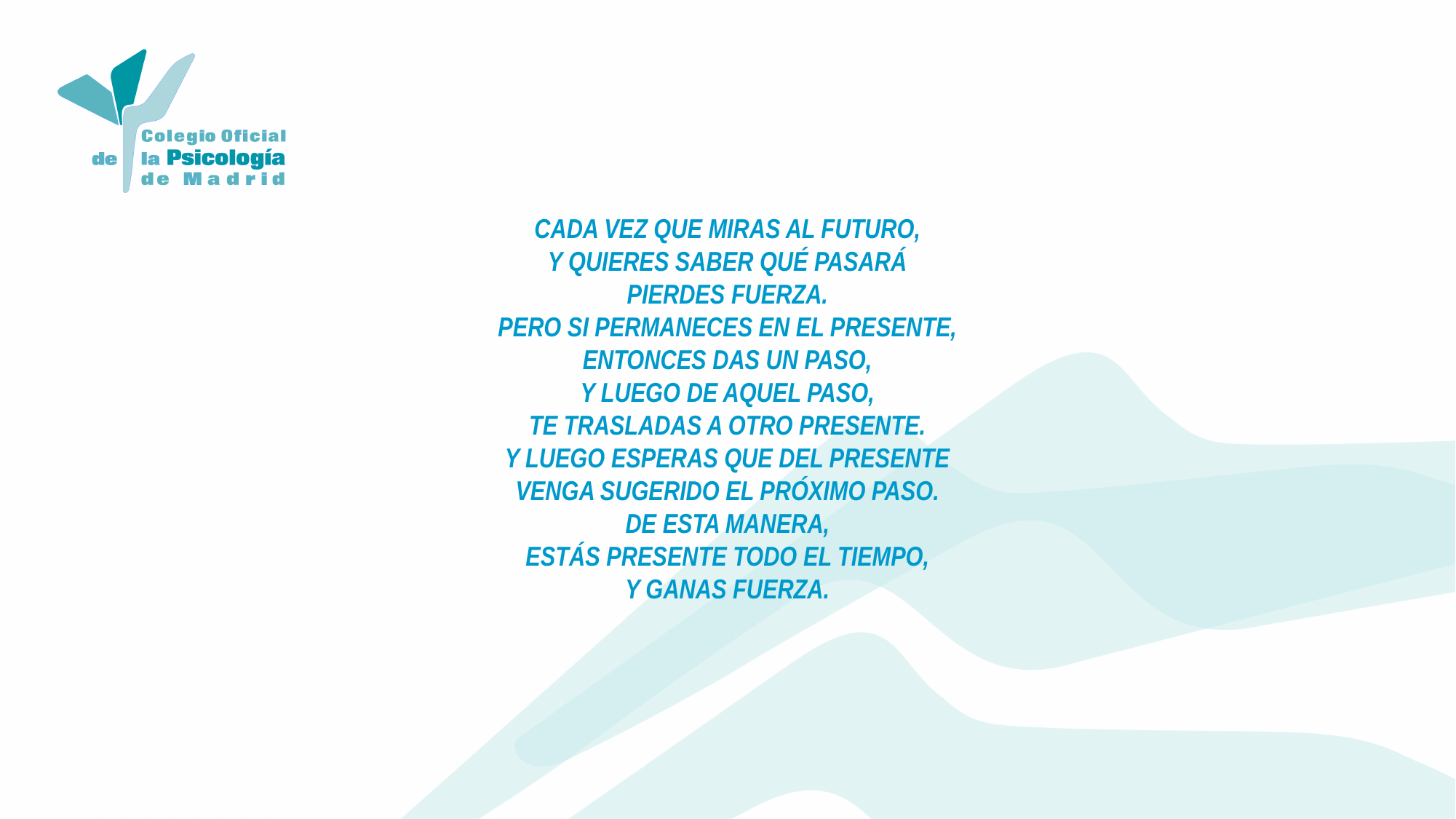

CADA VEZ QUE MIRAS AL FUTURO,
Y QUIERES SABER QUÉ PASARÁ
PIERDES FUERZA.
PERO SI PERMANECES EN EL PRESENTE,
ENTONCES DAS UN PASO,
Y LUEGO DE AQUEL PASO,
TE TRASLADAS A OTRO PRESENTE.
Y LUEGO ESPERAS QUE DEL PRESENTE
VENGA SUGERIDO EL PRÓXIMO PASO.
DE ESTA MANERA,
ESTÁS PRESENTE TODO EL TIEMPO,
Y GANAS FUERZA.